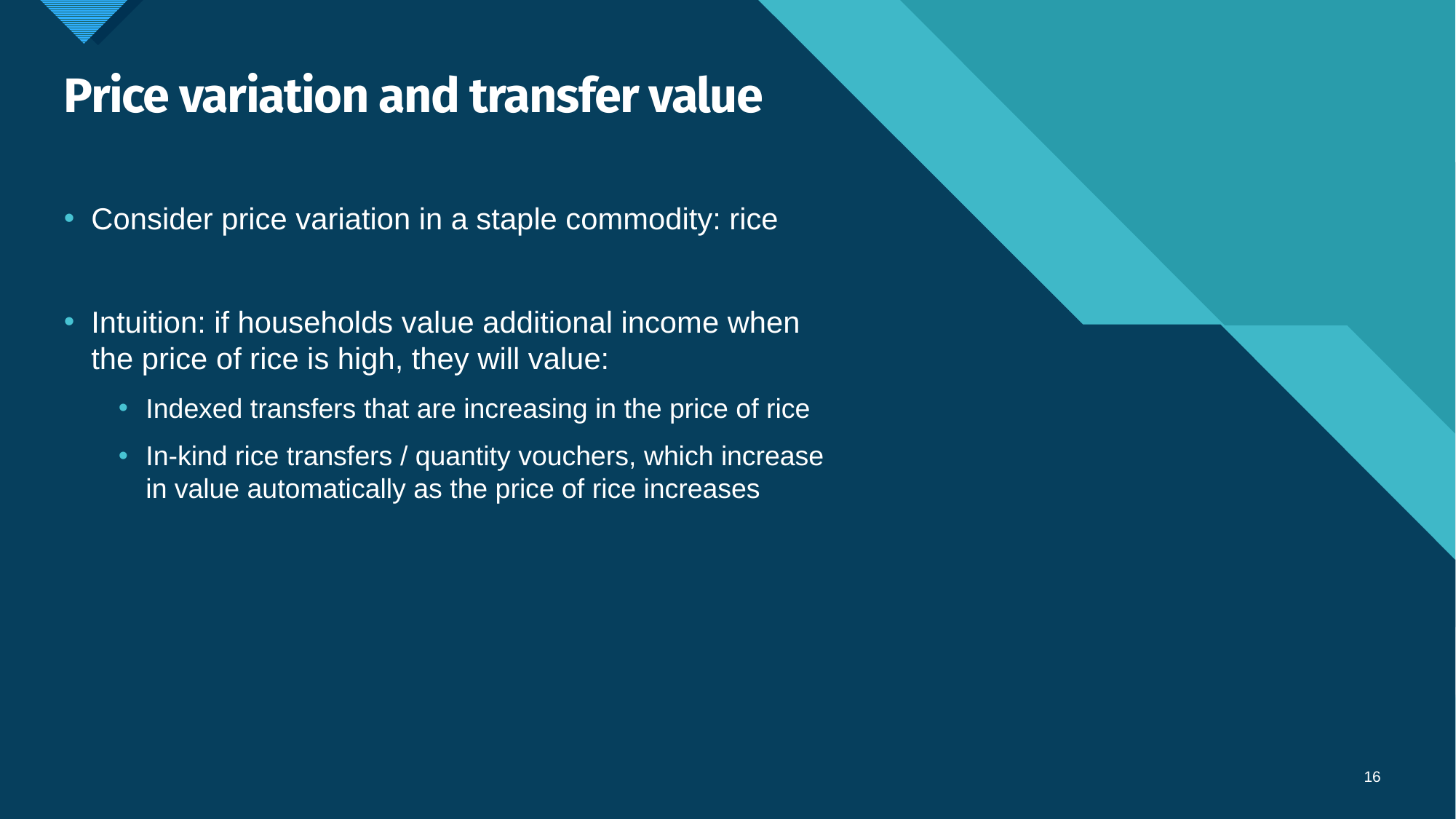

# Price variation and transfer value
Consider price variation in a staple commodity: rice

Intuition: if households value additional income when the price of rice is high, they will value:
Indexed transfers that are increasing in the price of rice
In-kind rice transfers / quantity vouchers, which increase in value automatically as the price of rice increases

16